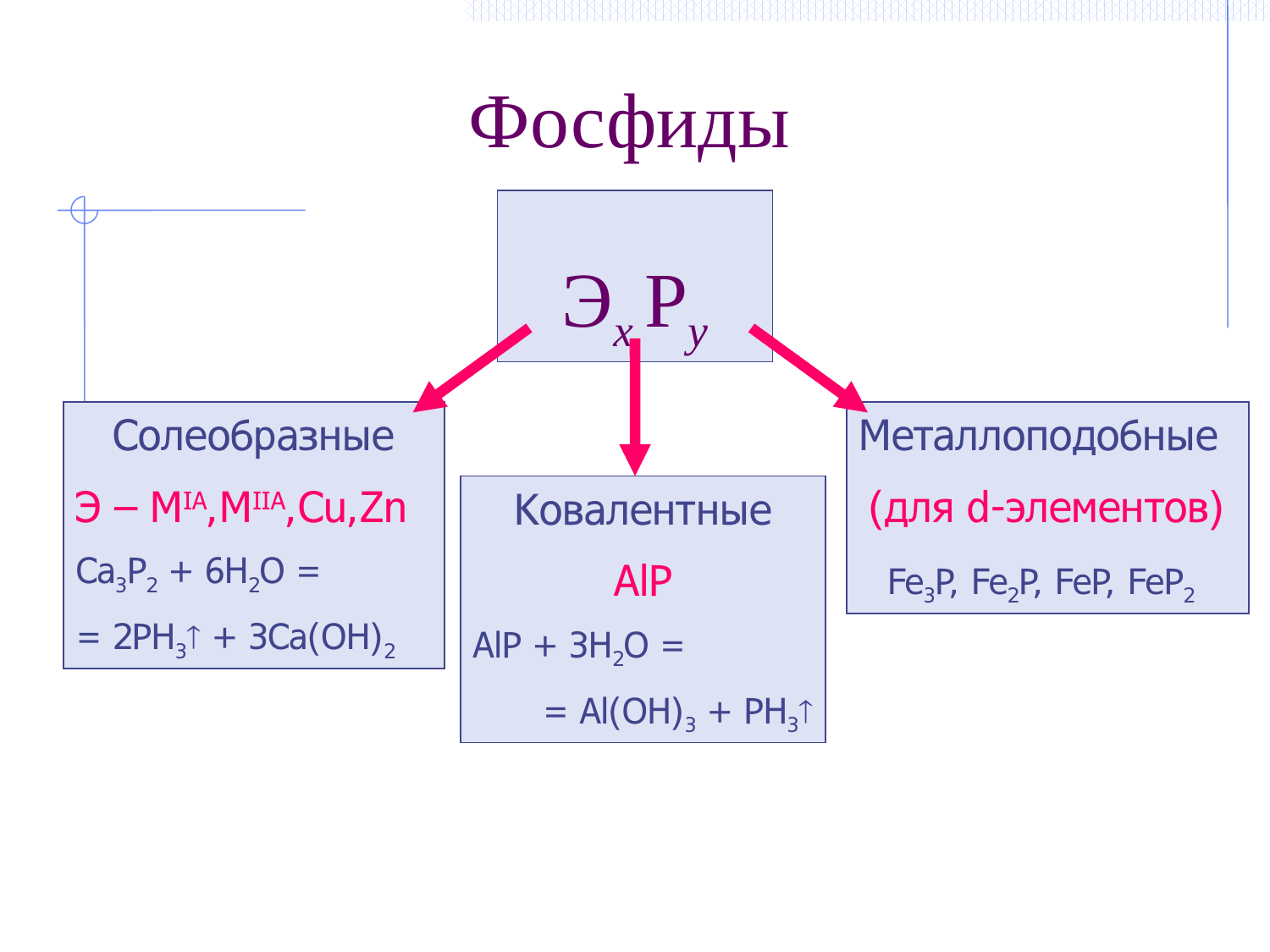

# Фосфиды
Эх Рy

Солеобразные
Э – MIA,MIIA,Cu,Zn
Ca3P2 + 6H2O =
= 2PH3↑ + 3Ca(OH)2
Металлоподобные
(для d-элементов)
Fe3P, Fe2P, FeP, FeP2
Ковалентные
AlP
AlP + 3H2O =
= Al(OH)3 + PH3↑